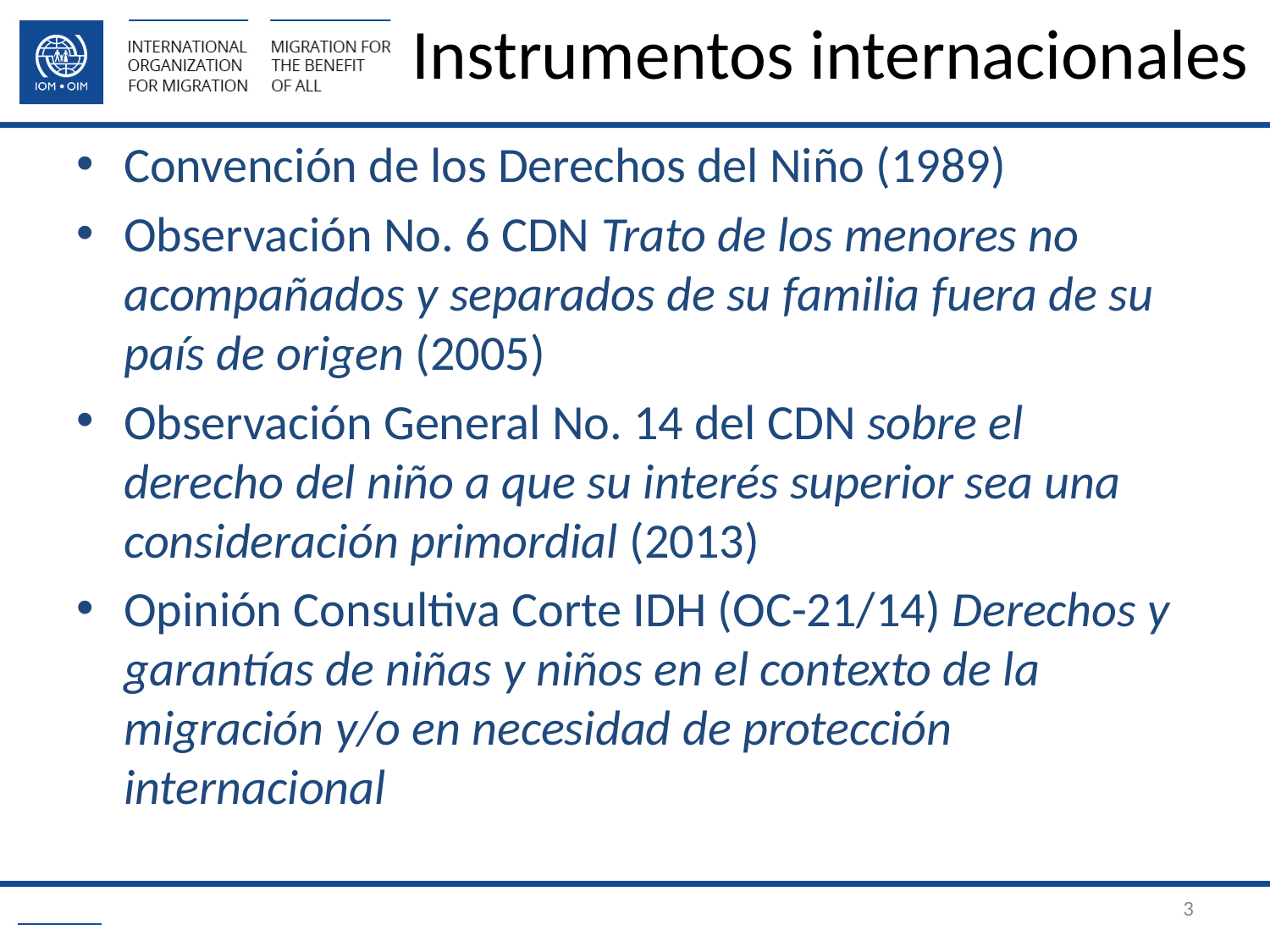

# Instrumentos internacionales
Convención de los Derechos del Niño (1989)
Observación No. 6 CDN Trato de los menores no acompañados y separados de su familia fuera de su país de origen (2005)
Observación General No. 14 del CDN sobre el derecho del niño a que su interés superior sea una consideración primordial (2013)
Opinión Consultiva Corte IDH (OC-21/14) Derechos y garantías de niñas y niños en el contexto de la migración y/o en necesidad de protección internacional

3